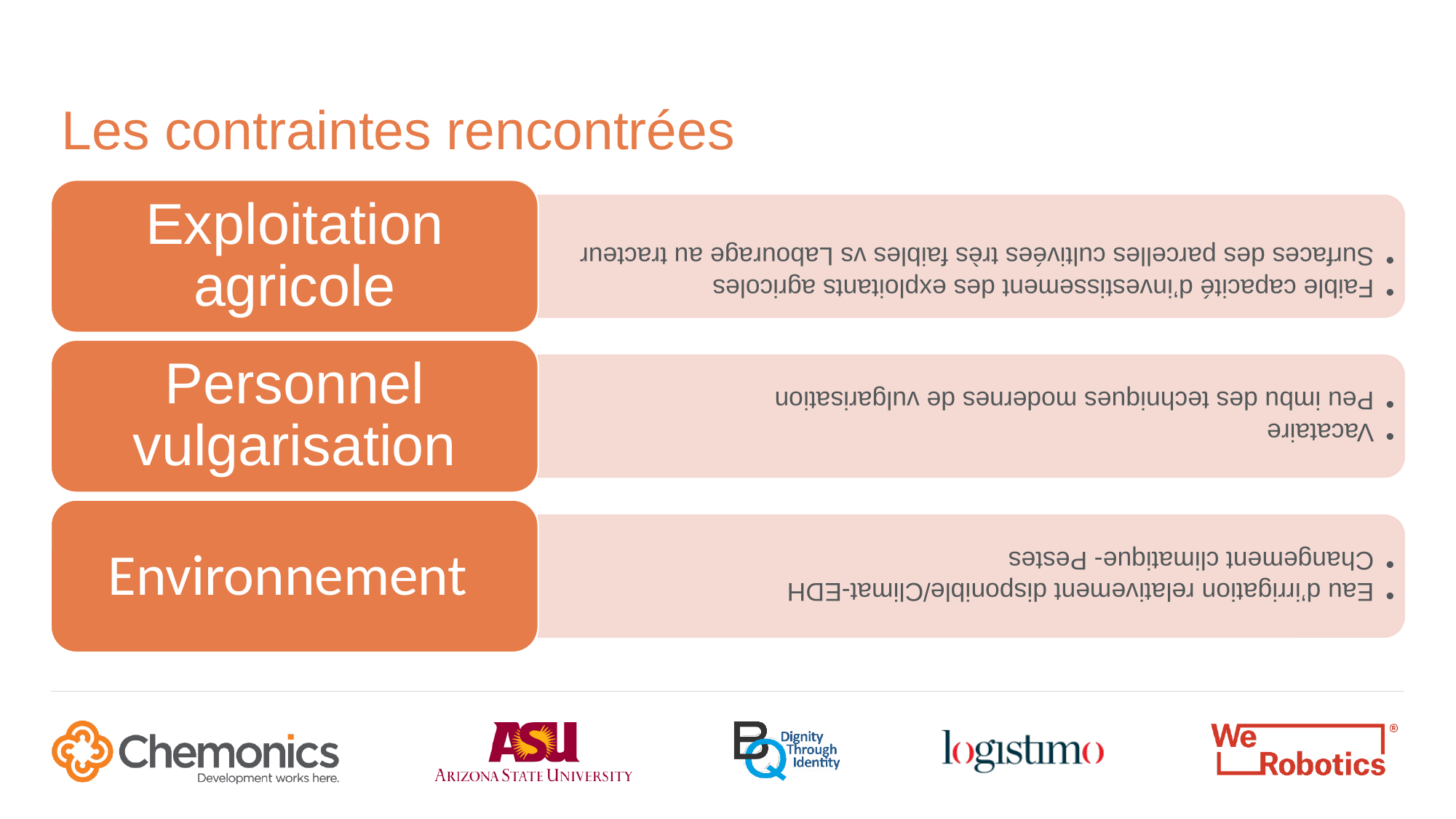

# Les contraintes rencontrées
Faible capacité d’investissement des exploitants agricoles
Surfaces des parcelles cultivées très faibles vs Labourage au tracteur

Exploitation agricole
Vacataire
Peu imbu des techniques modernes de vulgarisation
Personnel vulgarisation
Eau d’irrigation relativement disponible/Climat-EDH
Changement climatique- Pestes
Environnement